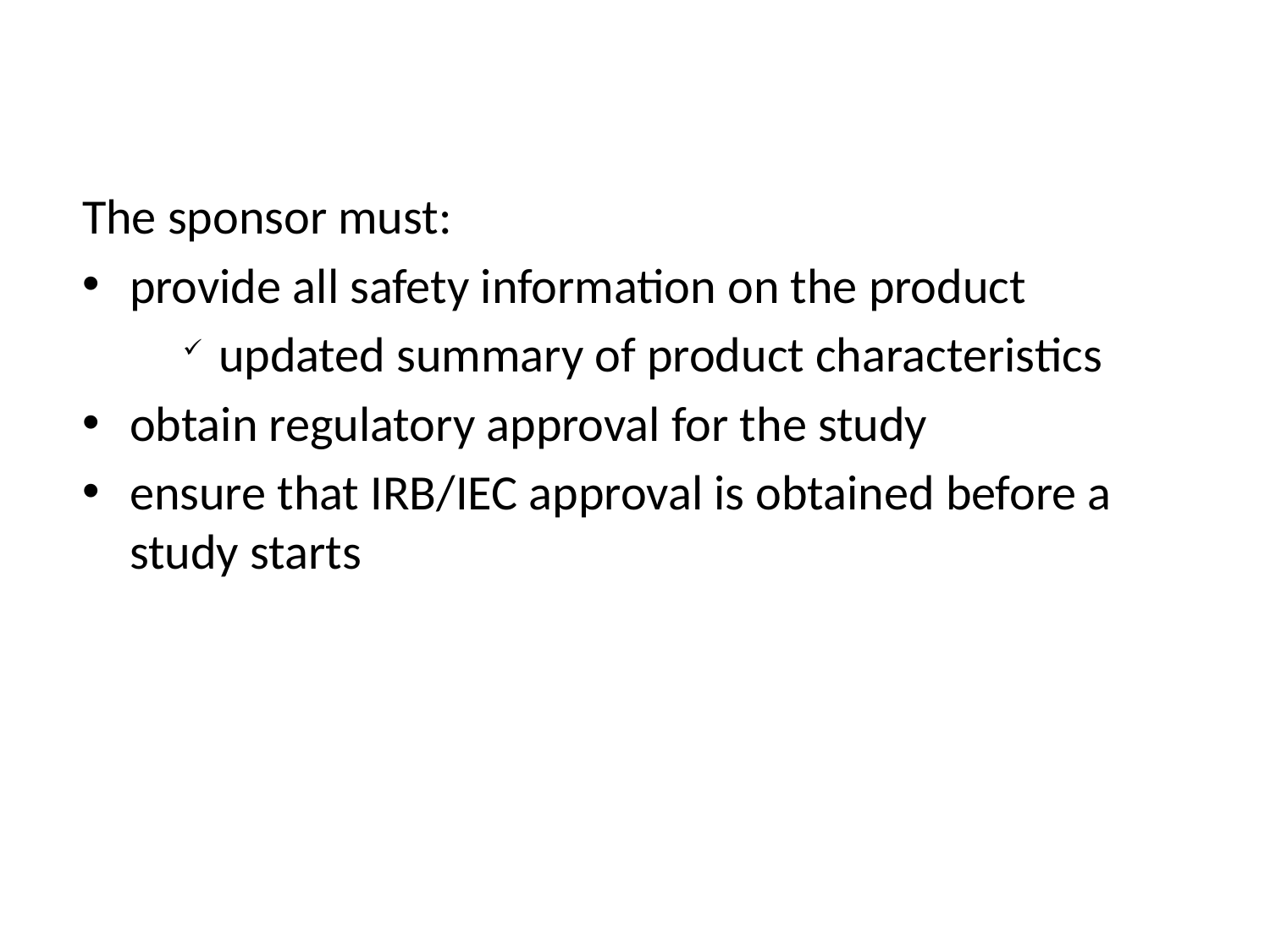

The sponsor must:
provide all safety information on the product
updated summary of product characteristics
obtain regulatory approval for the study
ensure that IRB/IEC approval is obtained before a study starts